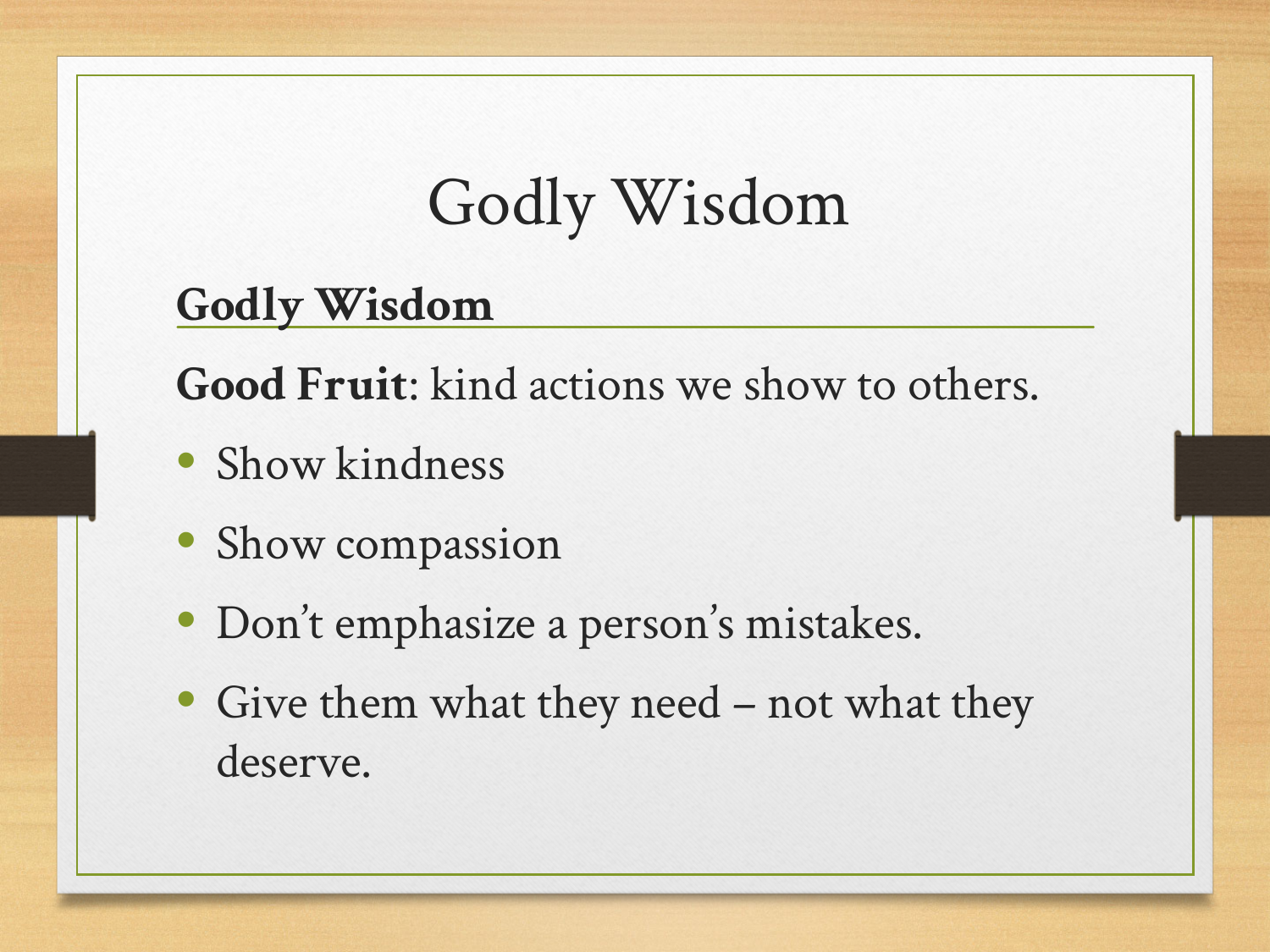

# Godly Wisdom
Godly Wisdom
Good Fruit: kind actions we show to others.
Show kindness
Show compassion
Don’t emphasize a person’s mistakes.
Give them what they need – not what they deserve.